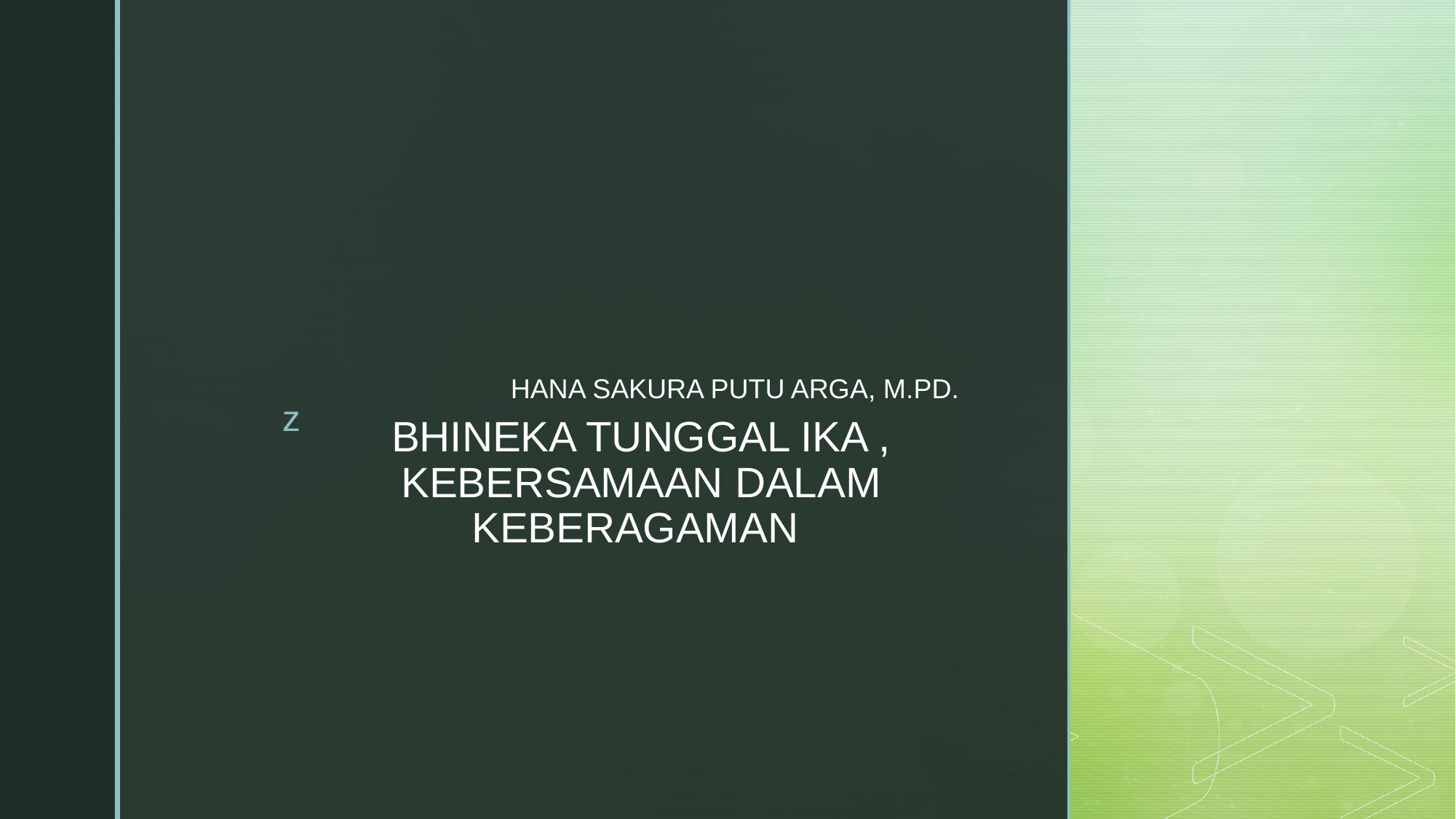

HANA SAKURA PUTU ARGA, M.PD.
# BHINEKA TUNGGAL IKA , KEBERSAMAAN DALAM KEBERAGAMAN